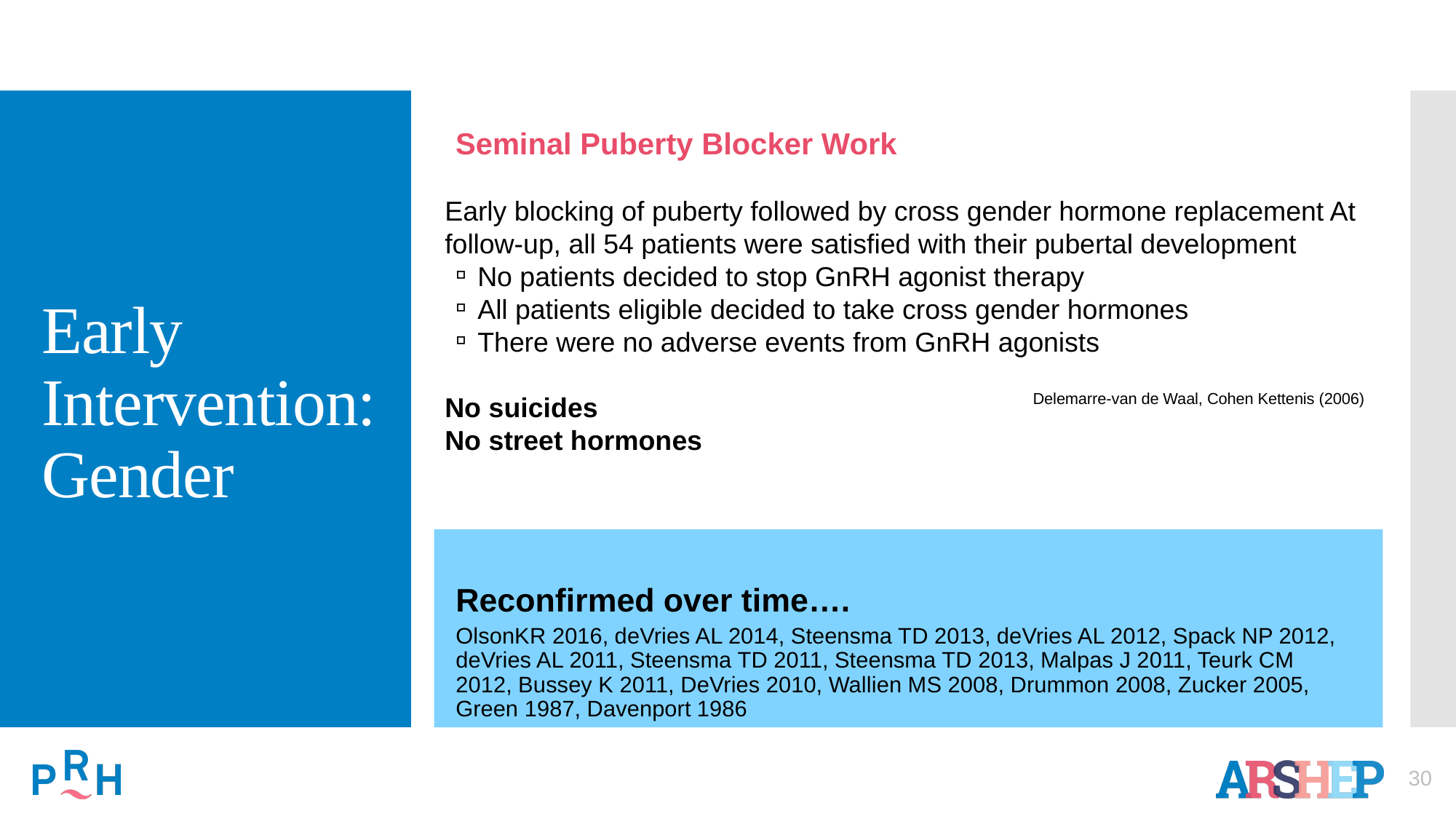

Seminal Puberty Blocker Work

Early blocking of puberty followed by cross gender hormone replacement At follow-up, all 54 patients were satisfied with their pubertal development
No patients decided to stop GnRH agonist therapy
All patients eligible decided to take cross gender hormones
There were no adverse events from GnRH agonists

No suicides
No street hormones

# Early Intervention: Gender
Delemarre-van de Waal, Cohen Kettenis (2006)
Reconfirmed over time….
OlsonKR 2016, deVries AL 2014, Steensma TD 2013, deVries AL 2012, Spack NP 2012, deVries AL 2011, Steensma TD 2011, Steensma TD 2013, Malpas J 2011, Teurk CM  2012, Bussey K 2011, DeVries 2010, Wallien MS 2008, Drummon 2008, Zucker 2005, Green 1987, Davenport 1986

30